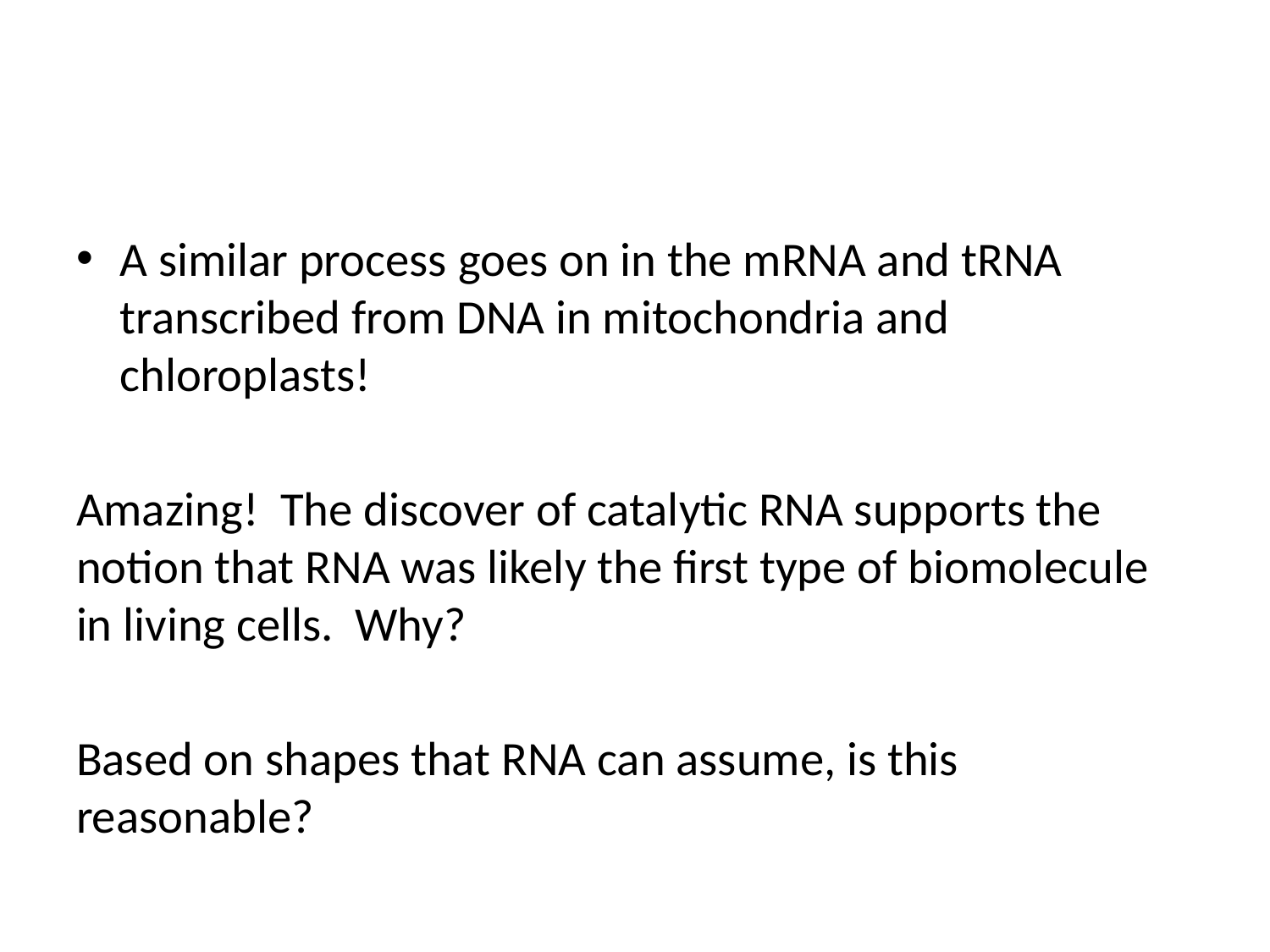

#
A similar process goes on in the mRNA and tRNA transcribed from DNA in mitochondria and chloroplasts!

Amazing!  The discover of catalytic RNA supports the notion that RNA was likely the first type of biomolecule in living cells.  Why?

Based on shapes that RNA can assume, is this reasonable?